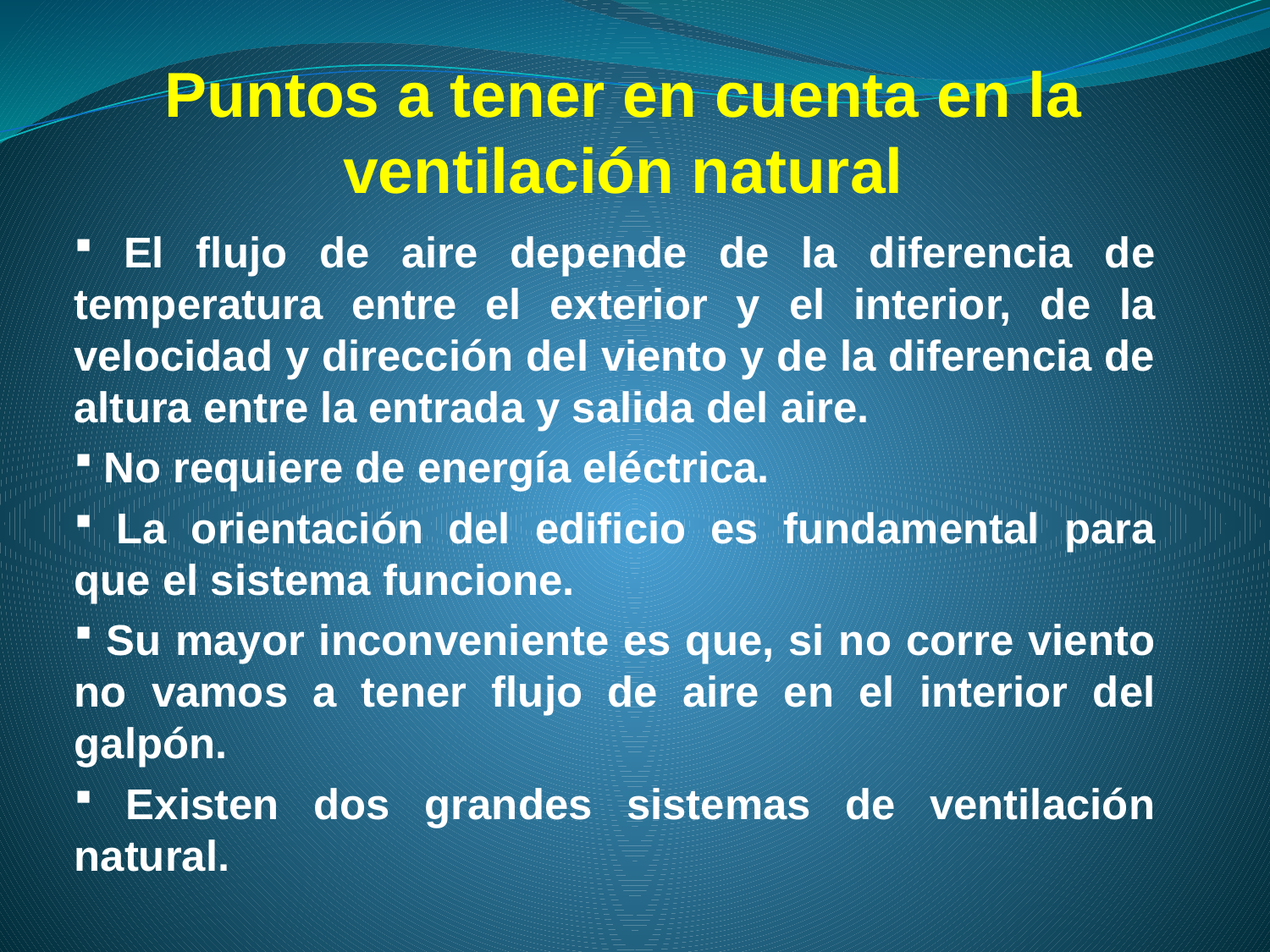

# Puntos a tener en cuenta en la ventilación natural
 El flujo de aire depende de la diferencia de temperatura entre el exterior y el interior, de la velocidad y dirección del viento y de la diferencia de altura entre la entrada y salida del aire.
 No requiere de energía eléctrica.
 La orientación del edificio es fundamental para que el sistema funcione.
 Su mayor inconveniente es que, si no corre viento no vamos a tener flujo de aire en el interior del galpón.
 Existen dos grandes sistemas de ventilación natural.